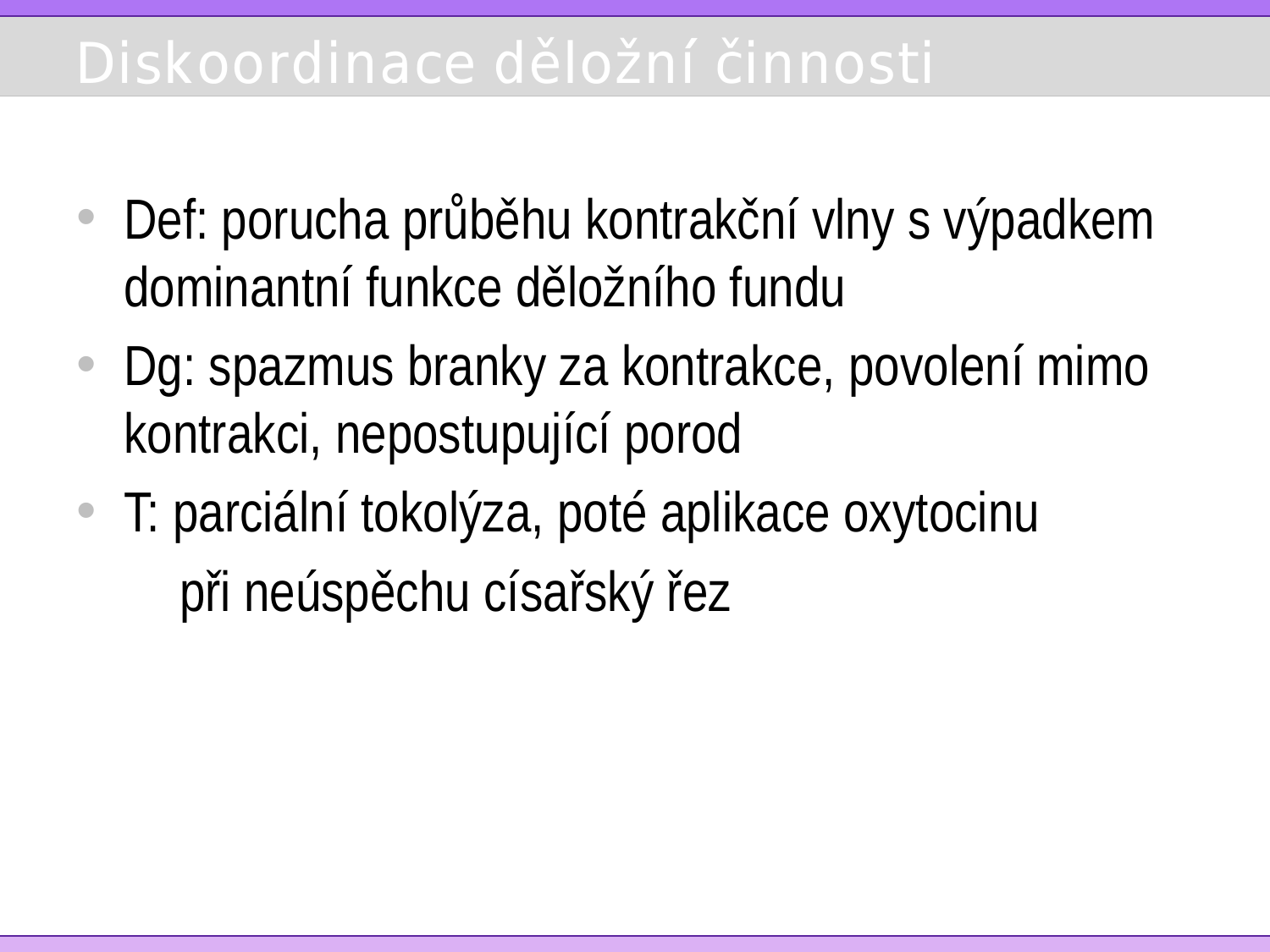

# Diskoordinace děložní činnosti
Def: porucha průběhu kontrakční vlny s výpadkem dominantní funkce děložního fundu
Dg: spazmus branky za kontrakce, povolení mimo kontrakci, nepostupující porod
T: parciální tokolýza, poté aplikace oxytocinu
        při neúspěchu císařský řez